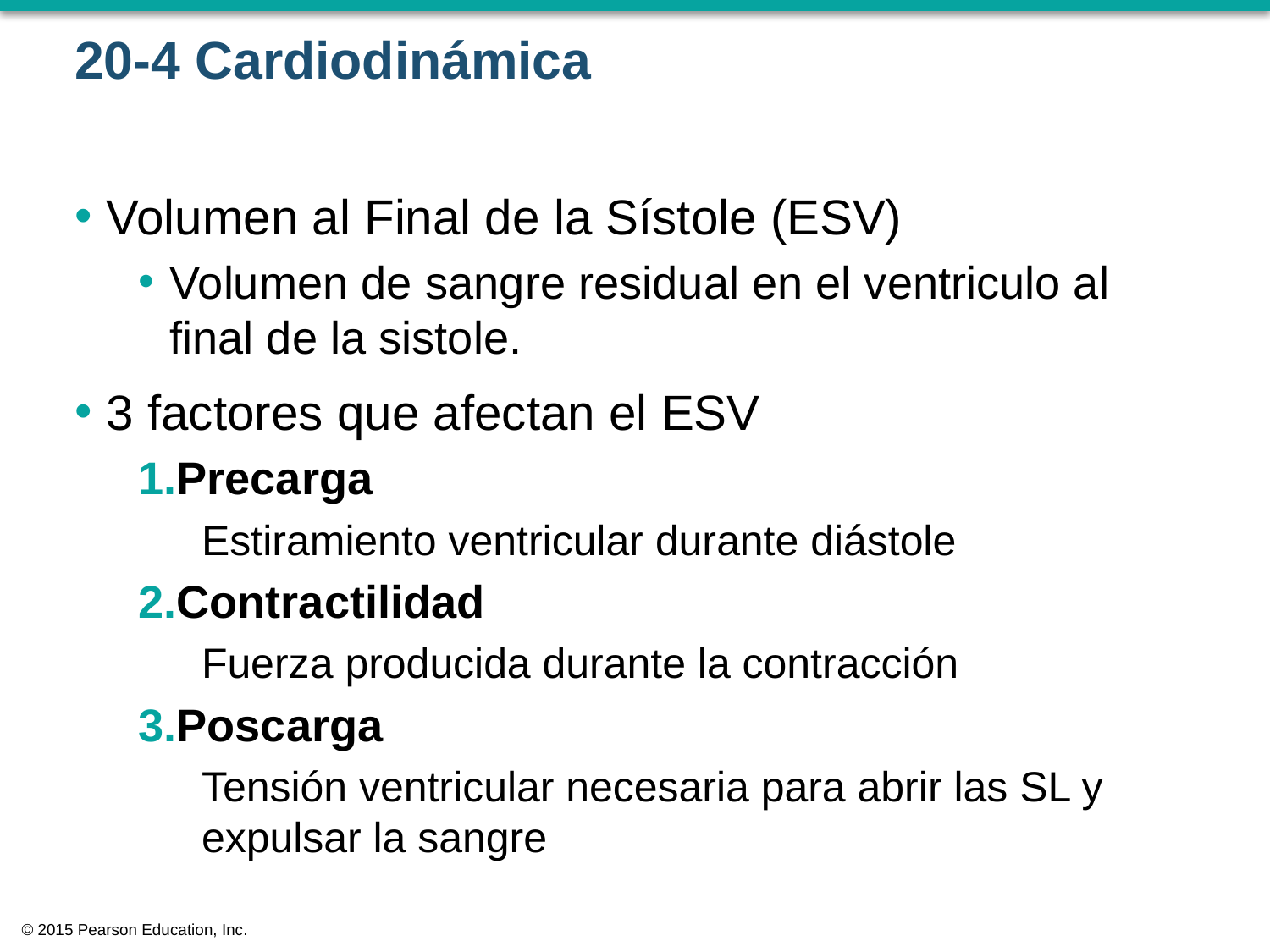

# 20-4 Cardiodinámica
Volumen al Final de la Sístole (ESV)
Volumen de sangre residual en el ventriculo al final de la sistole.
3 factores que afectan el ESV
Precarga
Estiramiento ventricular durante diástole
Contractilidad
Fuerza producida durante la contracción
Poscarga
Tensión ventricular necesaria para abrir las SL y expulsar la sangre